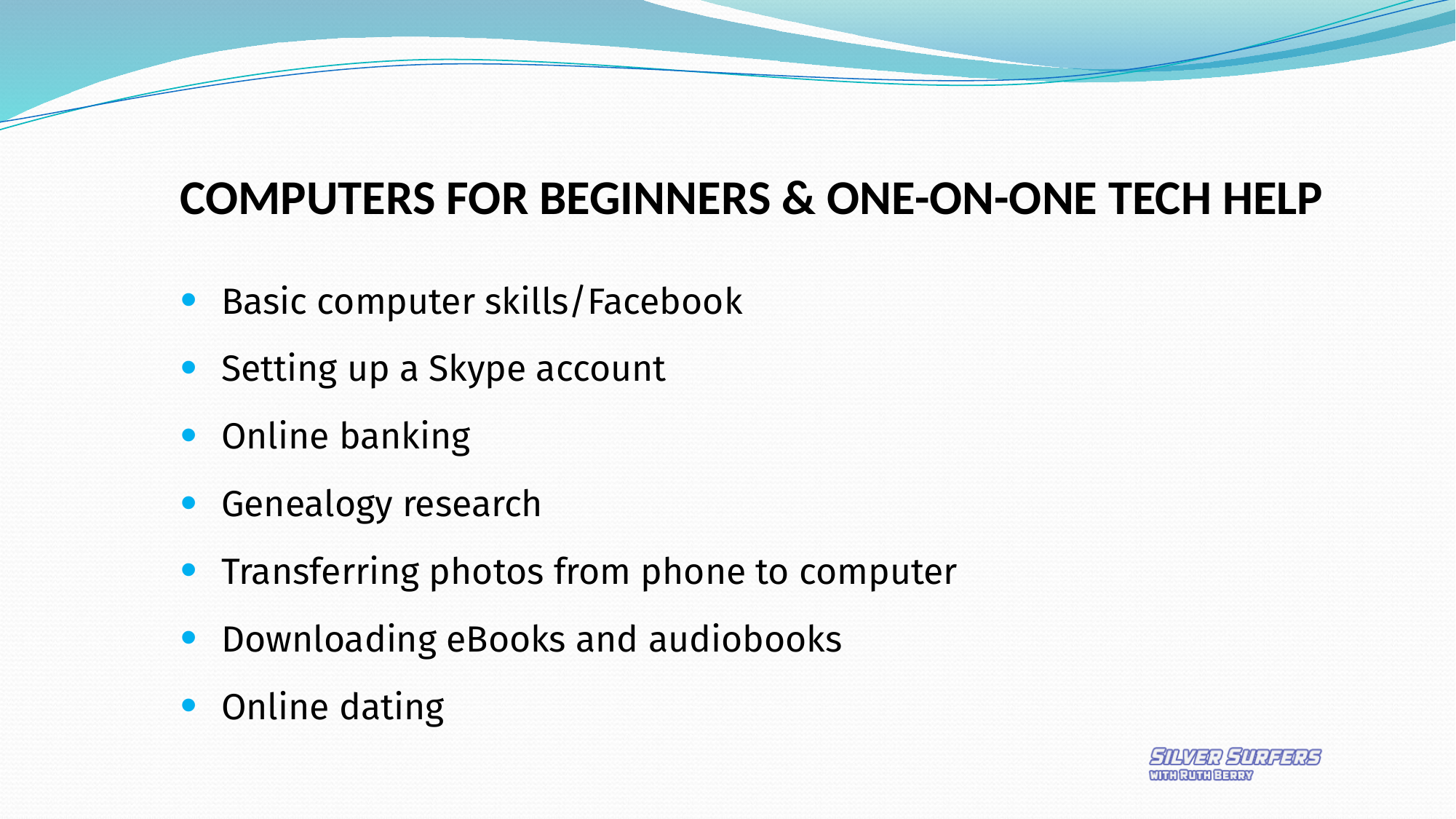

COMPUTERS FOR BEGINNERS & ONE-ON-ONE TECH HELP

Basic computer skills/Facebook
Setting up a Skype account
Online banking
Genealogy research
Transferring photos from phone to computer
Downloading eBooks and audiobooks
Online dating